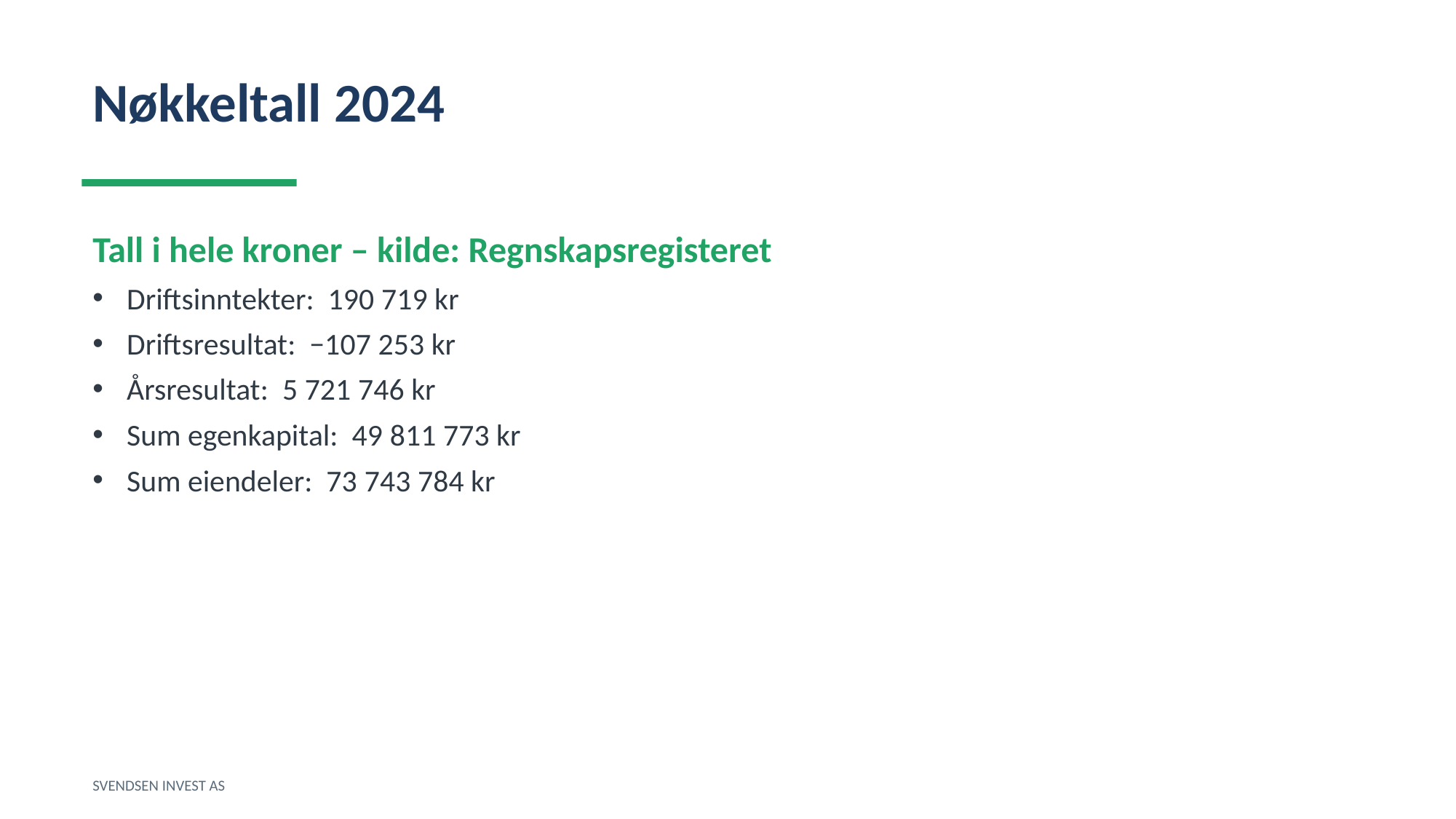

Nøkkeltall 2024

Tall i hele kroner – kilde: Regnskapsregisteret
Driftsinntekter:  190 719 kr
Driftsresultat:  −107 253 kr
Årsresultat:  5 721 746 kr
Sum egenkapital:  49 811 773 kr
Sum eiendeler:  73 743 784 kr
SVENDSEN INVEST AS